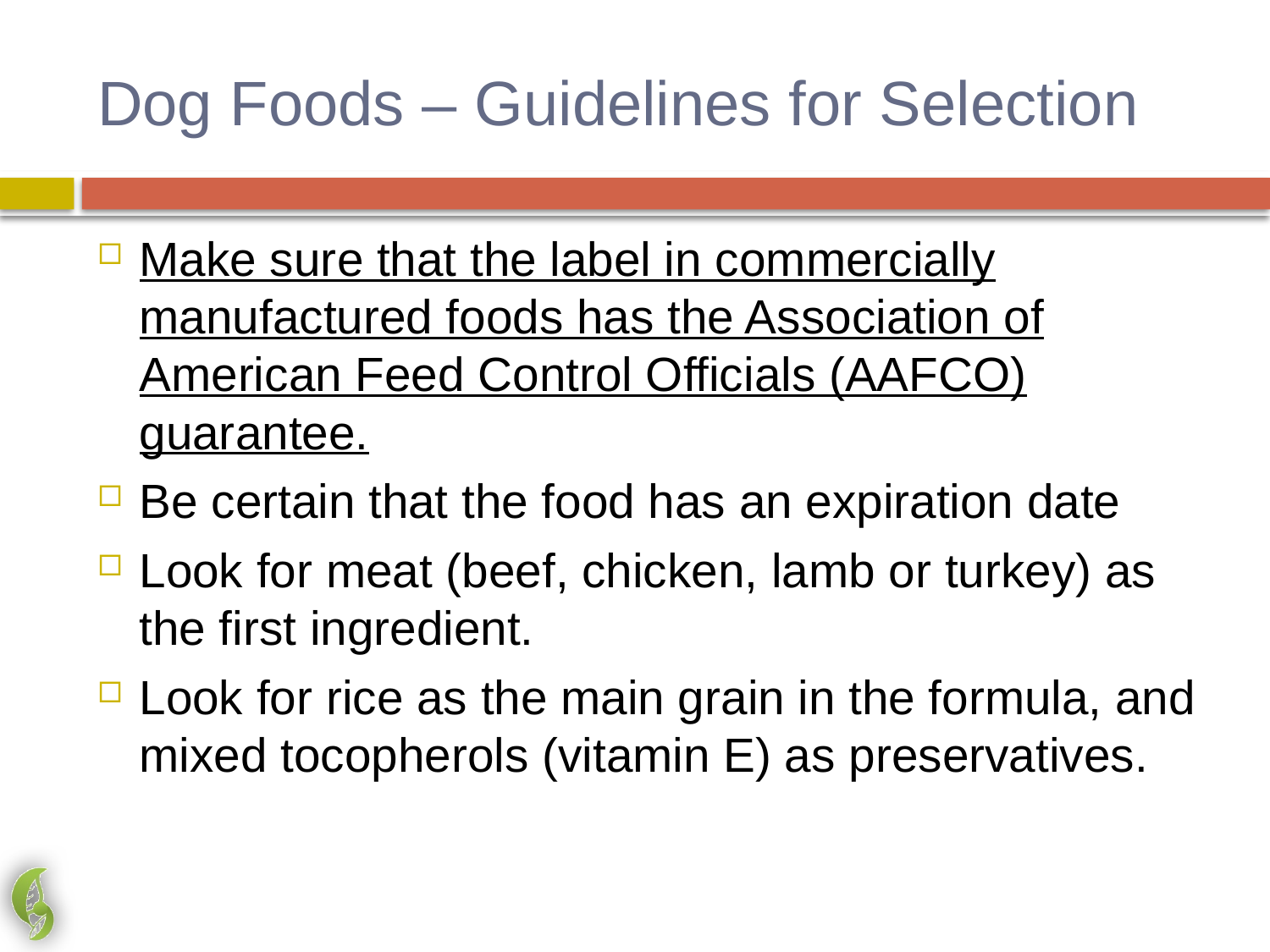

# Dog Foods – Guidelines for Selection
Make sure that the label in commercially manufactured foods has the Association of American Feed Control Officials (AAFCO) guarantee.
Be certain that the food has an expiration date
Look for meat (beef, chicken, lamb or turkey) as the first ingredient.
Look for rice as the main grain in the formula, and mixed tocopherols (vitamin E) as preservatives.